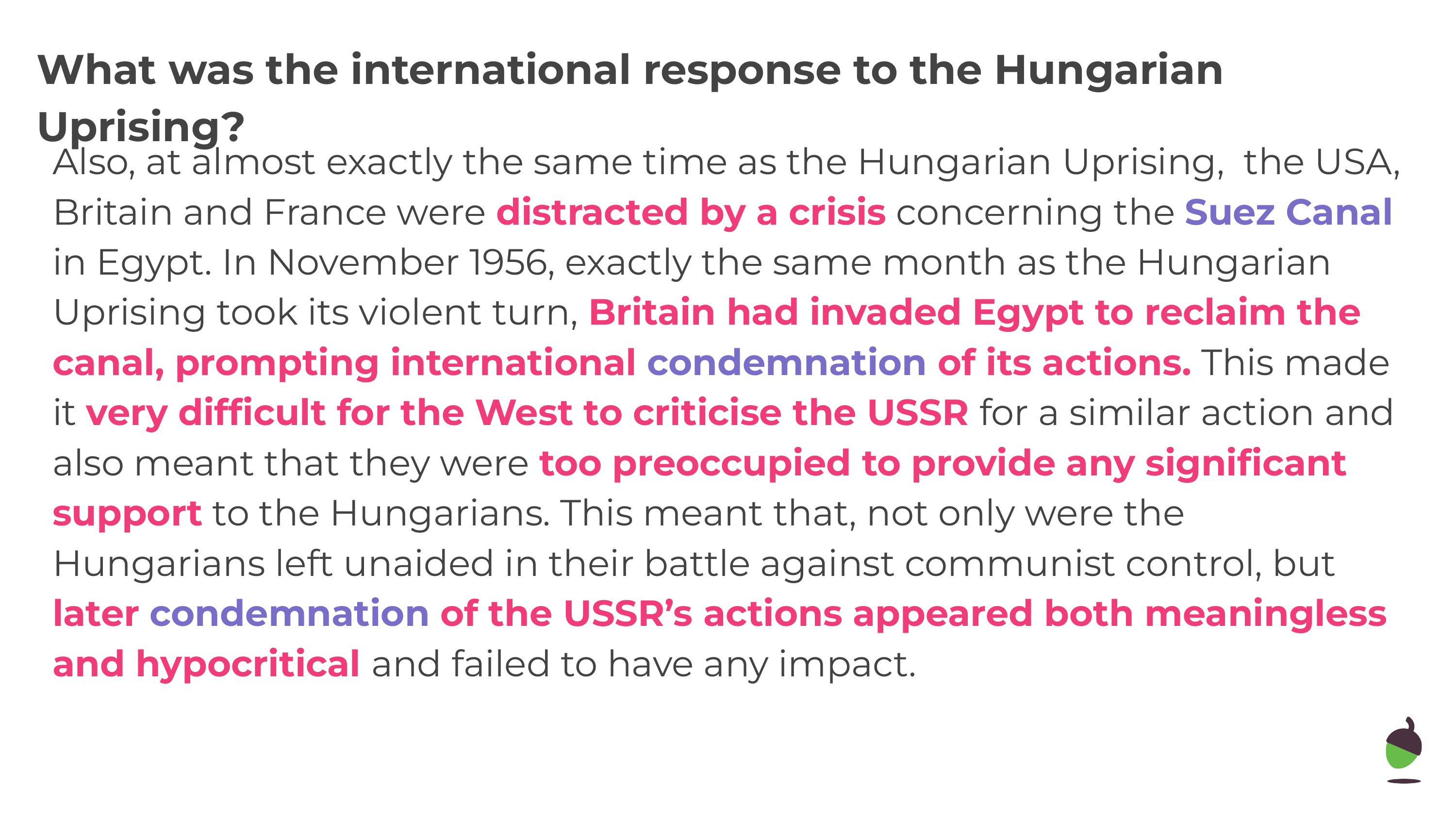

# What was the international response to the Hungarian Uprising?
Also, at almost exactly the same time as the Hungarian Uprising,  the USA, Britain and France were distracted by a crisis concerning the Suez Canal in Egypt. In November 1956, exactly the same month as the Hungarian Uprising took its violent turn, Britain had invaded Egypt to reclaim the canal, prompting international condemnation of its actions. This made it very difficult for the West to criticise the USSR for a similar action and also meant that they were too preoccupied to provide any significant support to the Hungarians. This meant that, not only were the Hungarians left unaided in their battle against communist control, but later condemnation of the USSR’s actions appeared both meaningless and hypocritical and failed to have any impact.